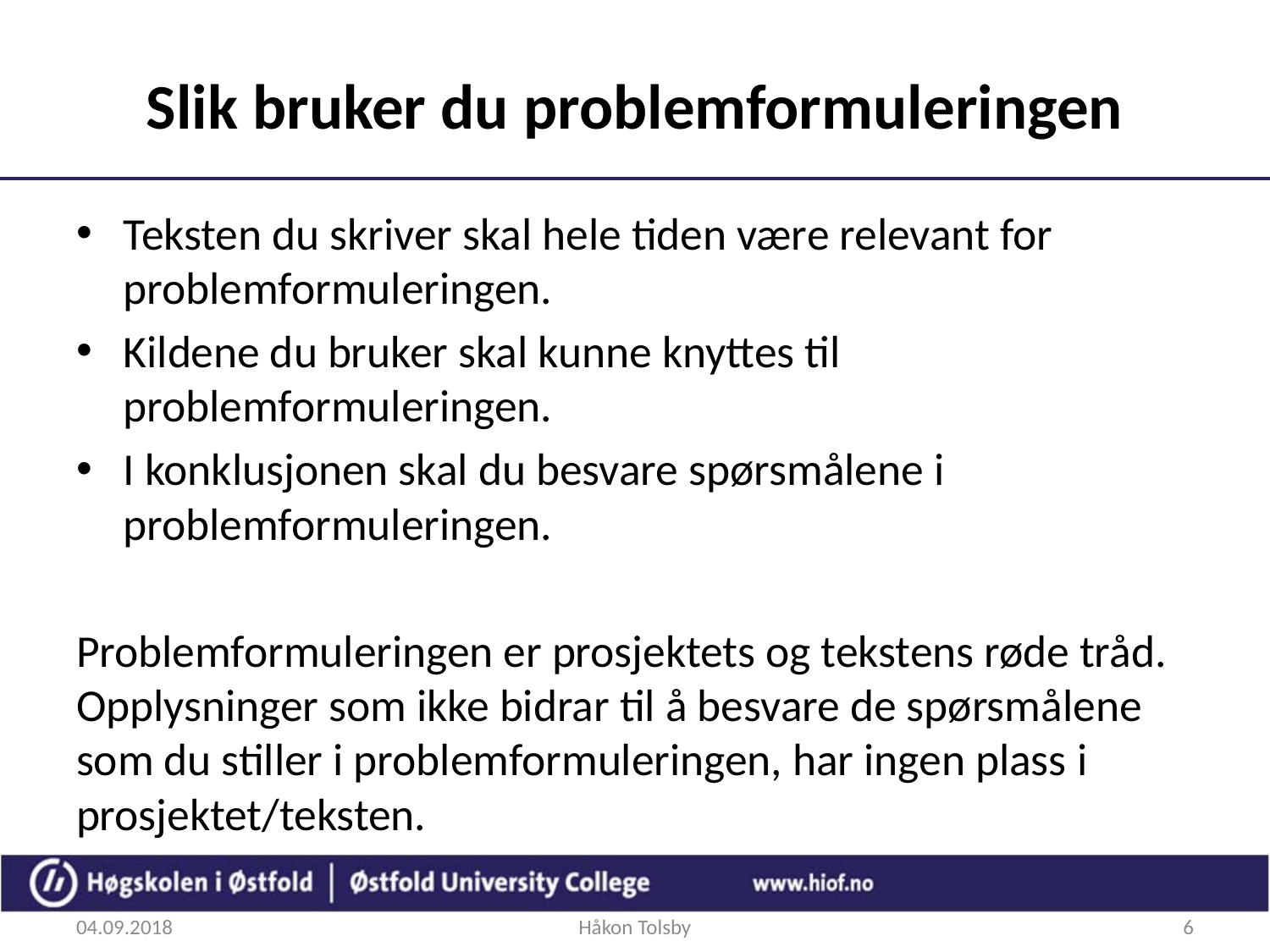

# Slik bruker du problemformuleringen
Teksten du skriver skal hele tiden være relevant for problemformuleringen.
Kildene du bruker skal kunne knyttes til problemformuleringen.
I konklusjonen skal du besvare spørsmålene i problemformuleringen.

Problemformuleringen er prosjektets og tekstens røde tråd. Opplysninger som ikke bidrar til å besvare de spørsmålene som du stiller i problemformuleringen, har ingen plass i prosjektet/teksten.
04.09.2018
Håkon Tolsby
6